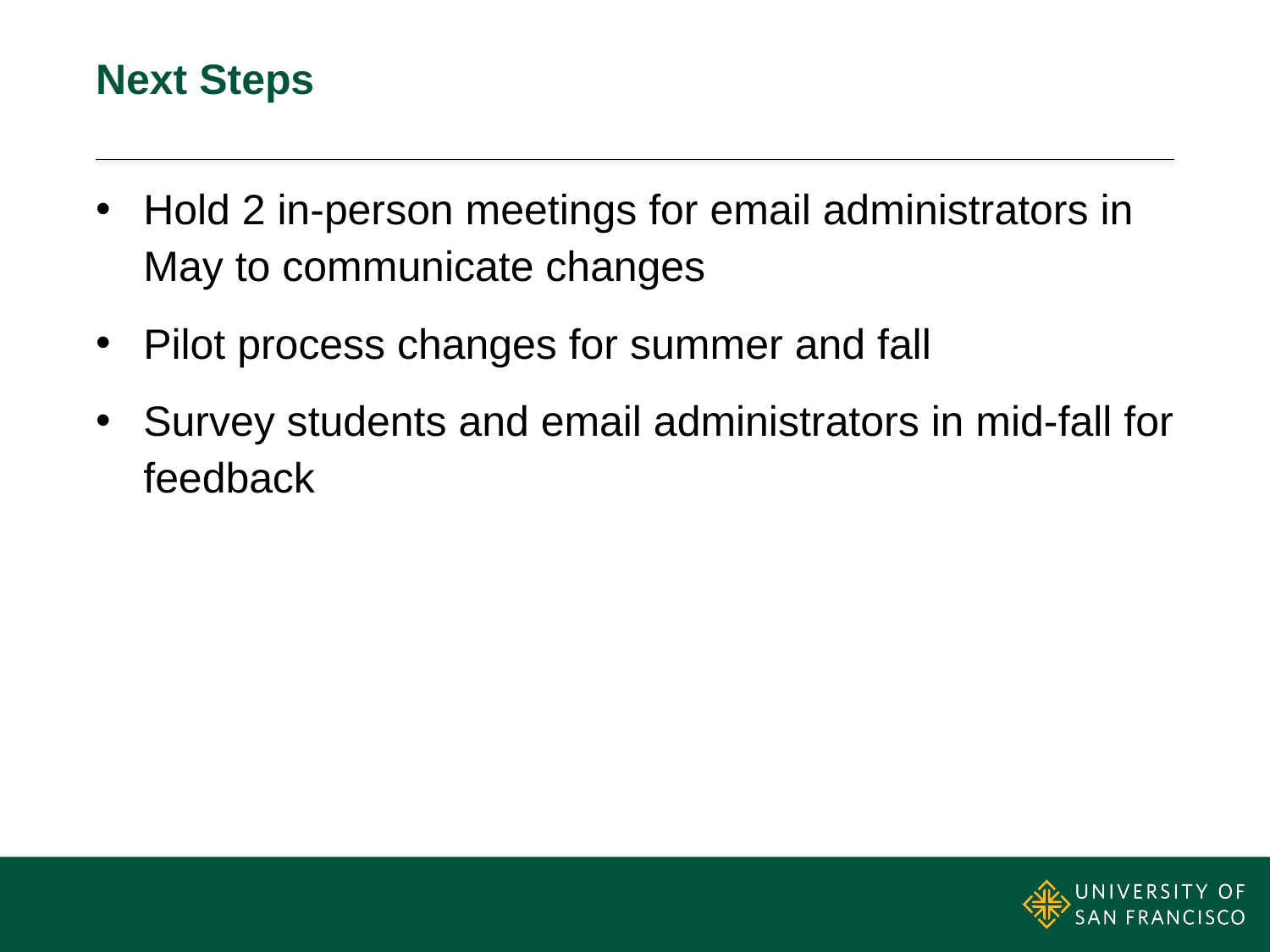

# Next Steps
Hold 2 in-person meetings for email administrators in May to communicate changes
Pilot process changes for summer and fall
Survey students and email administrators in mid-fall for feedback